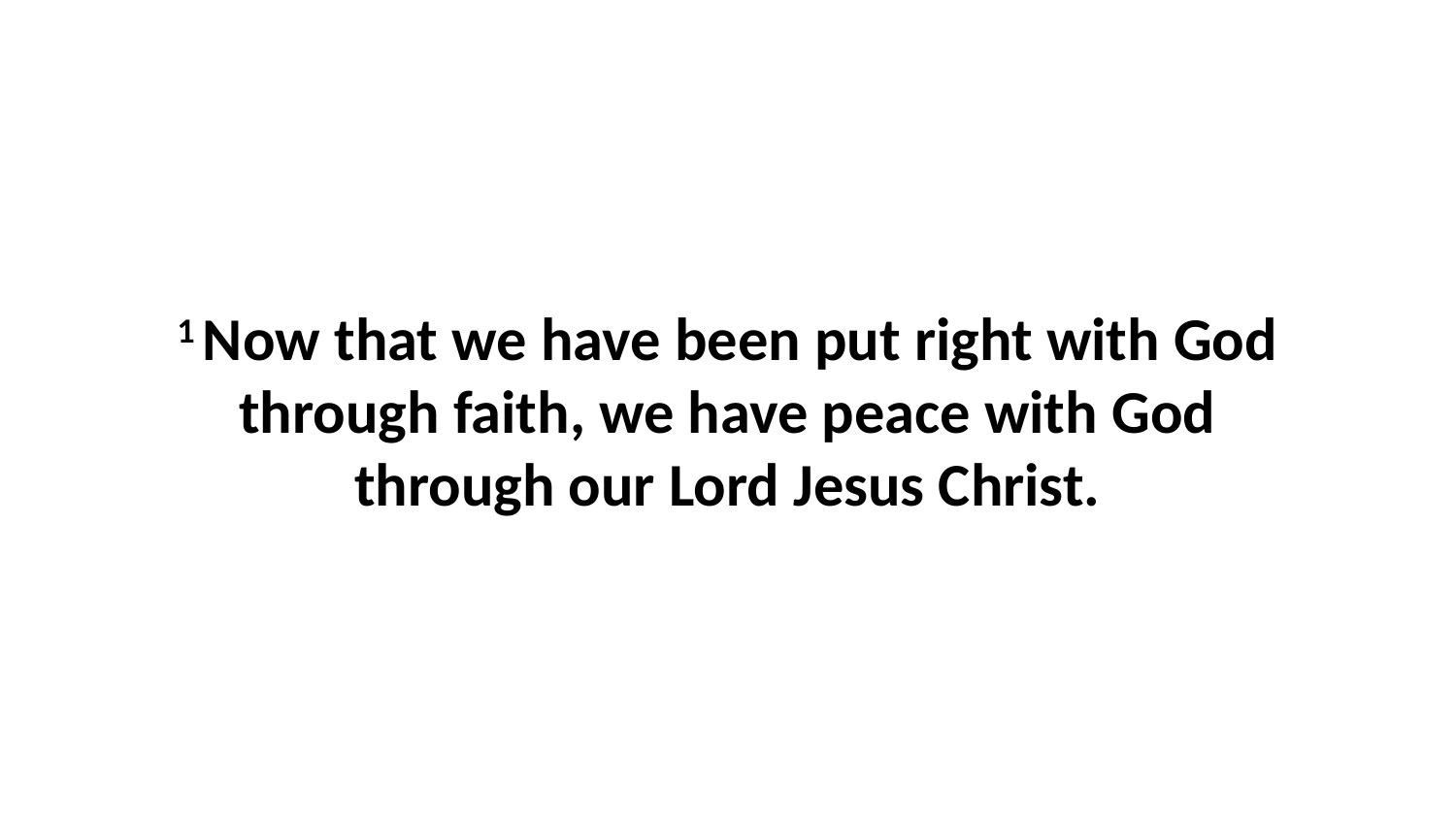

1 Now that we have been put right with God through faith, we have peace with God through our Lord Jesus Christ.